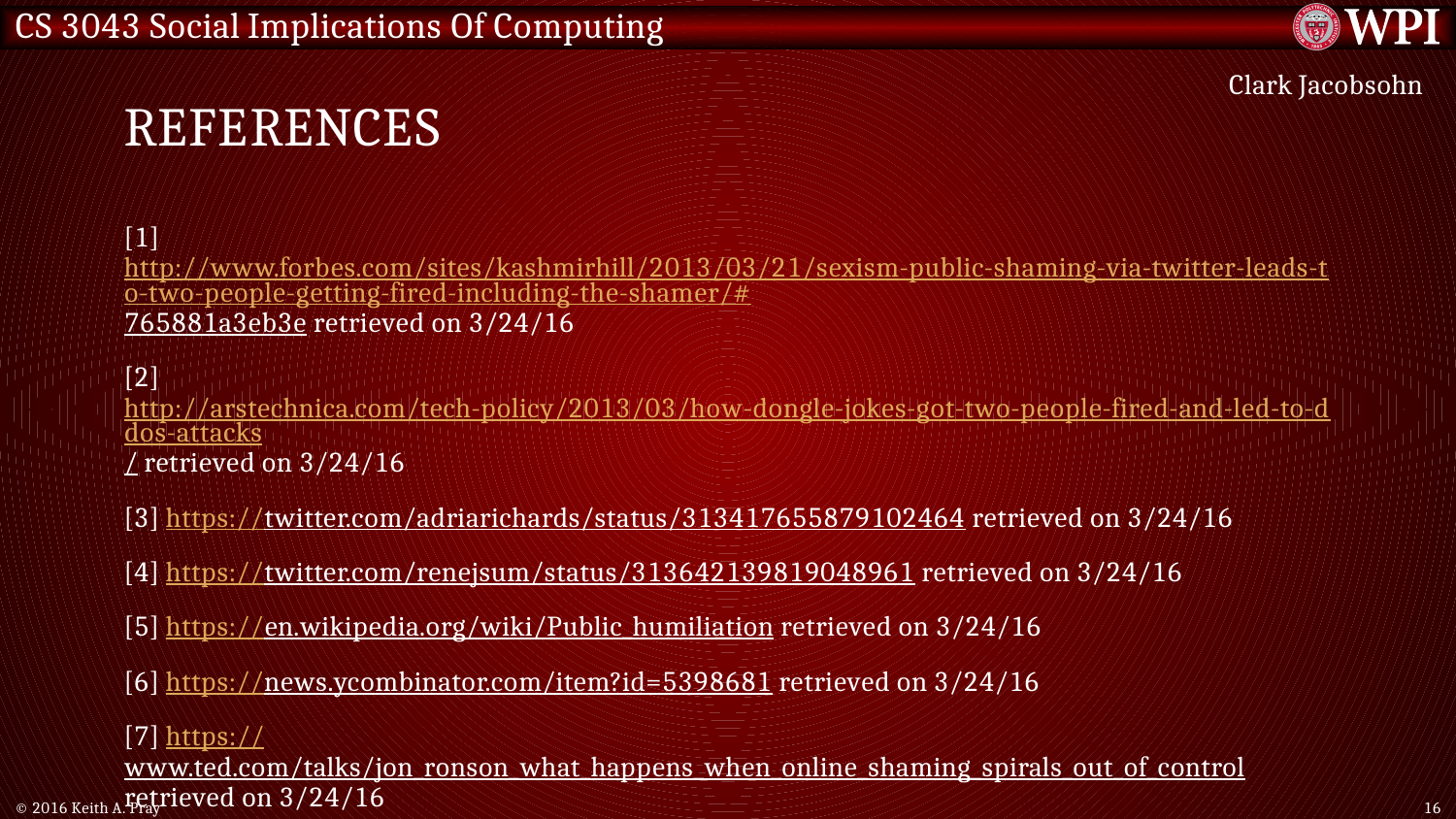

# References
Clark Jacobsohn
[1] http://www.forbes.com/sites/kashmirhill/2013/03/21/sexism-public-shaming-via-twitter-leads-to-two-people-getting-fired-including-the-shamer/#765881a3eb3e retrieved on 3/24/16
[2] http://arstechnica.com/tech-policy/2013/03/how-dongle-jokes-got-two-people-fired-and-led-to-ddos-attacks/ retrieved on 3/24/16
[3] https://twitter.com/adriarichards/status/313417655879102464 retrieved on 3/24/16
[4] https://twitter.com/renejsum/status/313642139819048961 retrieved on 3/24/16
[5] https://en.wikipedia.org/wiki/Public_humiliation retrieved on 3/24/16
[6] https://news.ycombinator.com/item?id=5398681 retrieved on 3/24/16
[7] https://www.ted.com/talks/jon_ronson_what_happens_when_online_shaming_spirals_out_of_control retrieved on 3/24/16
© 2016 Keith A. Pray
16